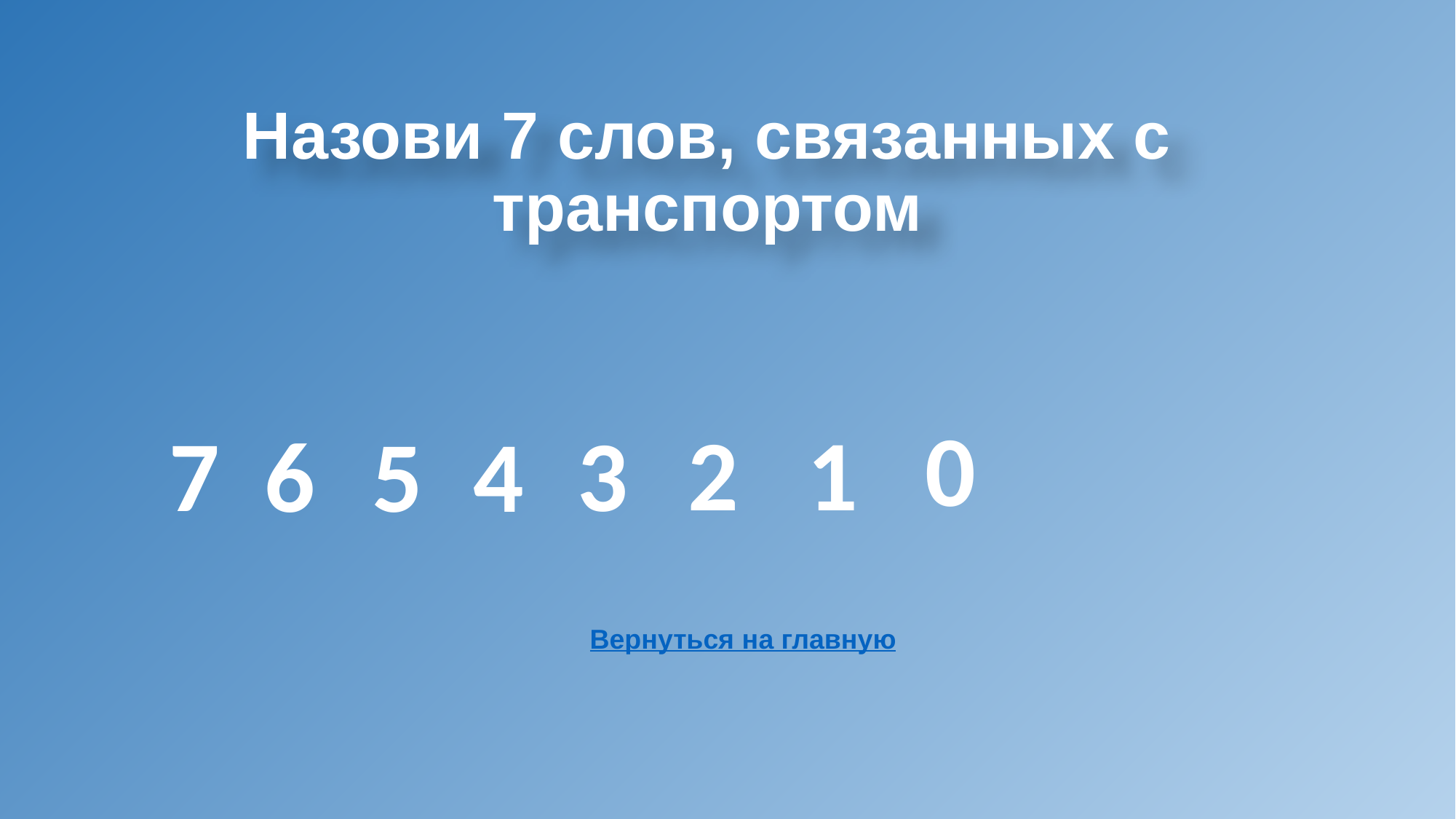

# Назови 7 слов, связанных с транспортом
 0
2
1
7
3
5
6
4
Вернуться на главную